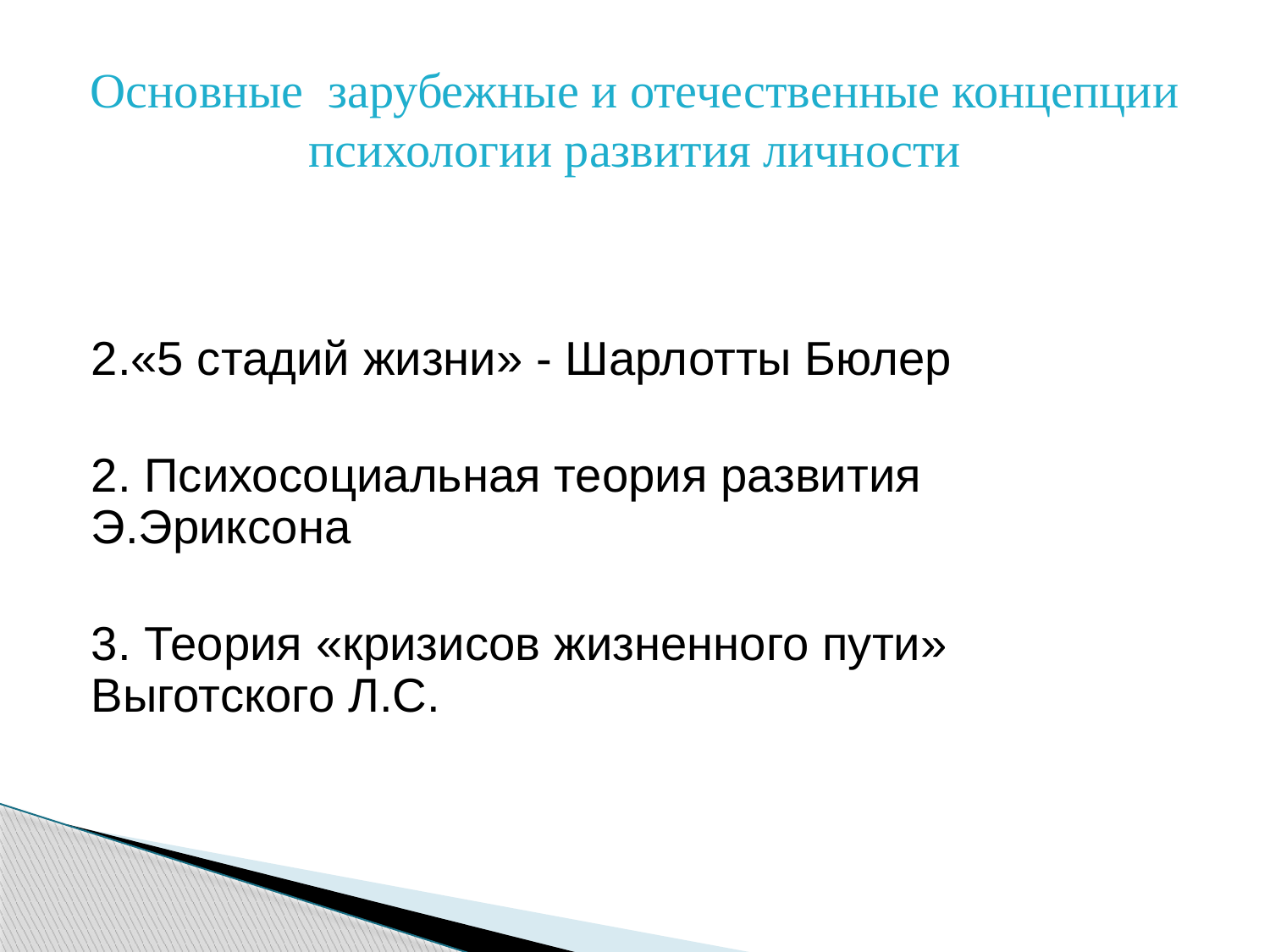

# Основные  зарубежные и отечественные концепции психологии развития личности

2.«5 стадий жизни» - Шарлотты Бюлер

2. Психосоциальная теория развития Э.Эриксона

3. Теория «кризисов жизненного пути» Выготского Л.С.